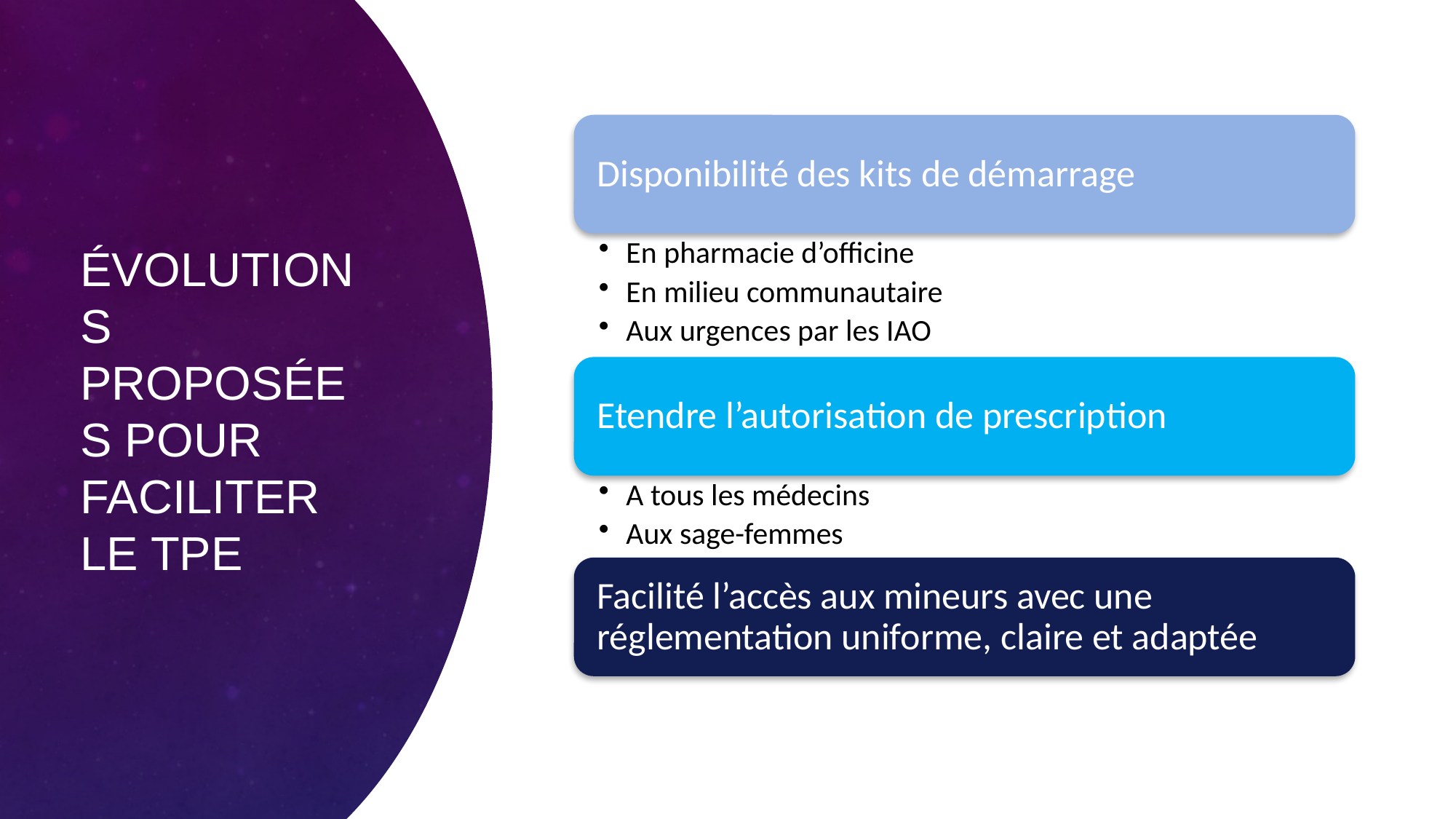

Disponibilité des kits de démarrage
En pharmacie d’officine
En milieu communautaire
Aux urgences par les IAO
Etendre l’autorisation de prescription
A tous les médecins
Aux sage-femmes
Facilité l’accès aux mineurs avec une réglementation uniforme, claire et adaptée
# évolutions proposées pour faciliter le TPE